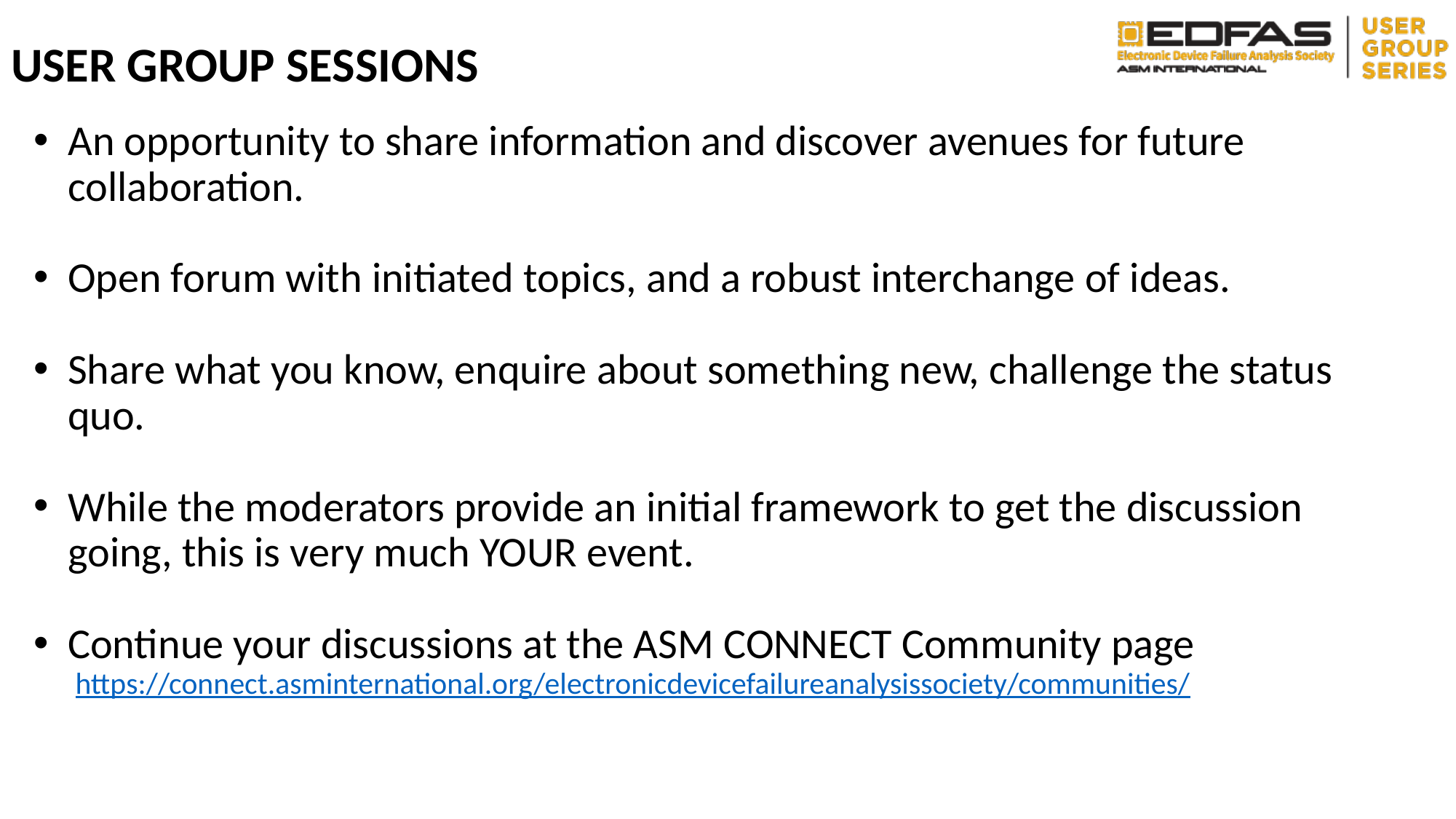

# USER GROUP SESSIONS
An opportunity to share information and discover avenues for future collaboration.

Open forum with initiated topics, and a robust interchange of ideas.

Share what you know, enquire about something new, challenge the status quo.

While the moderators provide an initial framework to get the discussion going, this is very much YOUR event.

Continue your discussions at the ASM CONNECT Community page
      https://connect.asminternational.org/electronicdevicefailureanalysissociety/communities/